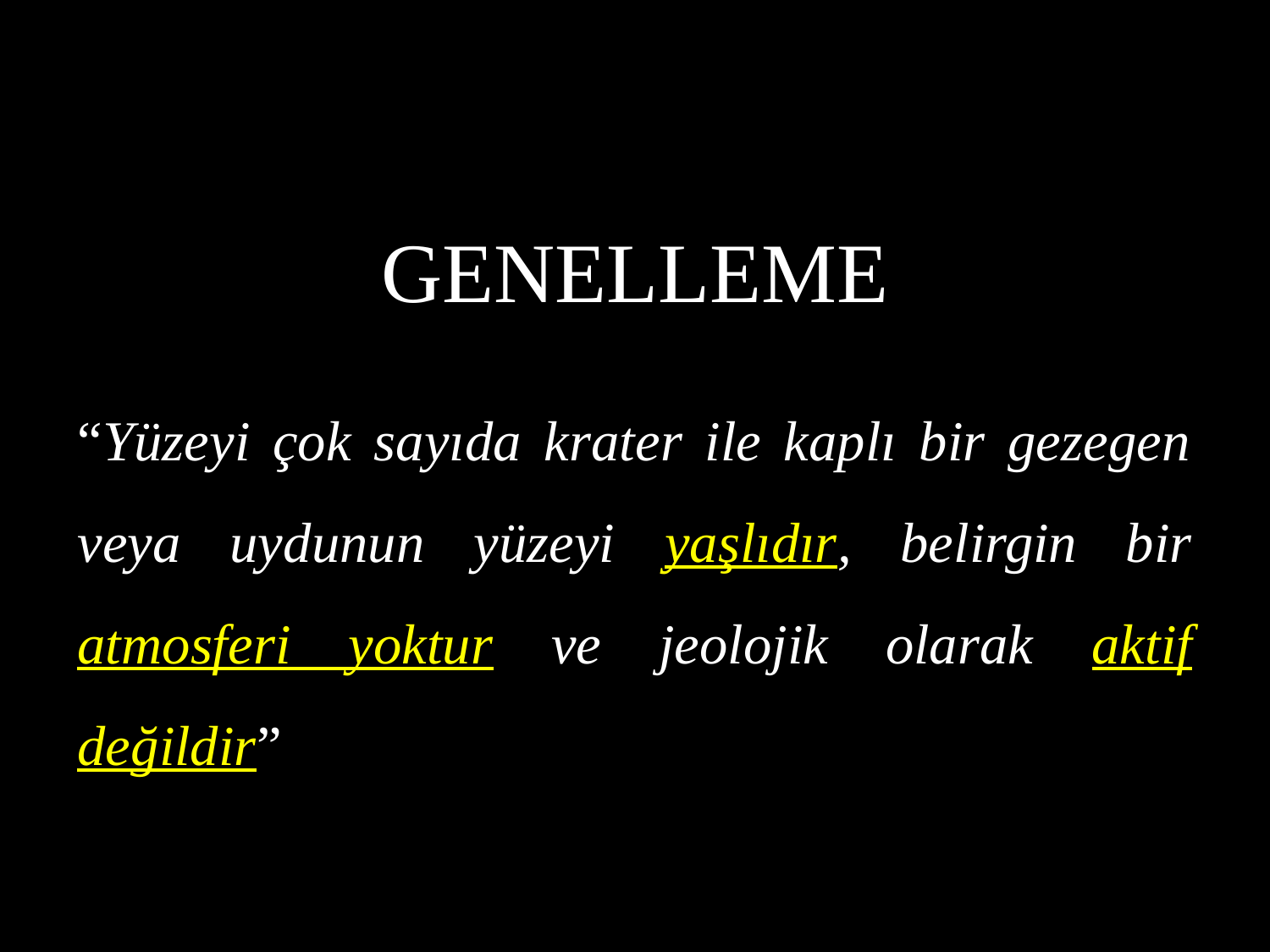

GENELLEME

“Yüzeyi çok sayıda krater ile kaplı bir gezegen veya uydunun yüzeyi yaşlıdır, belirgin bir atmosferi yoktur ve jeolojik olarak aktif değildir”